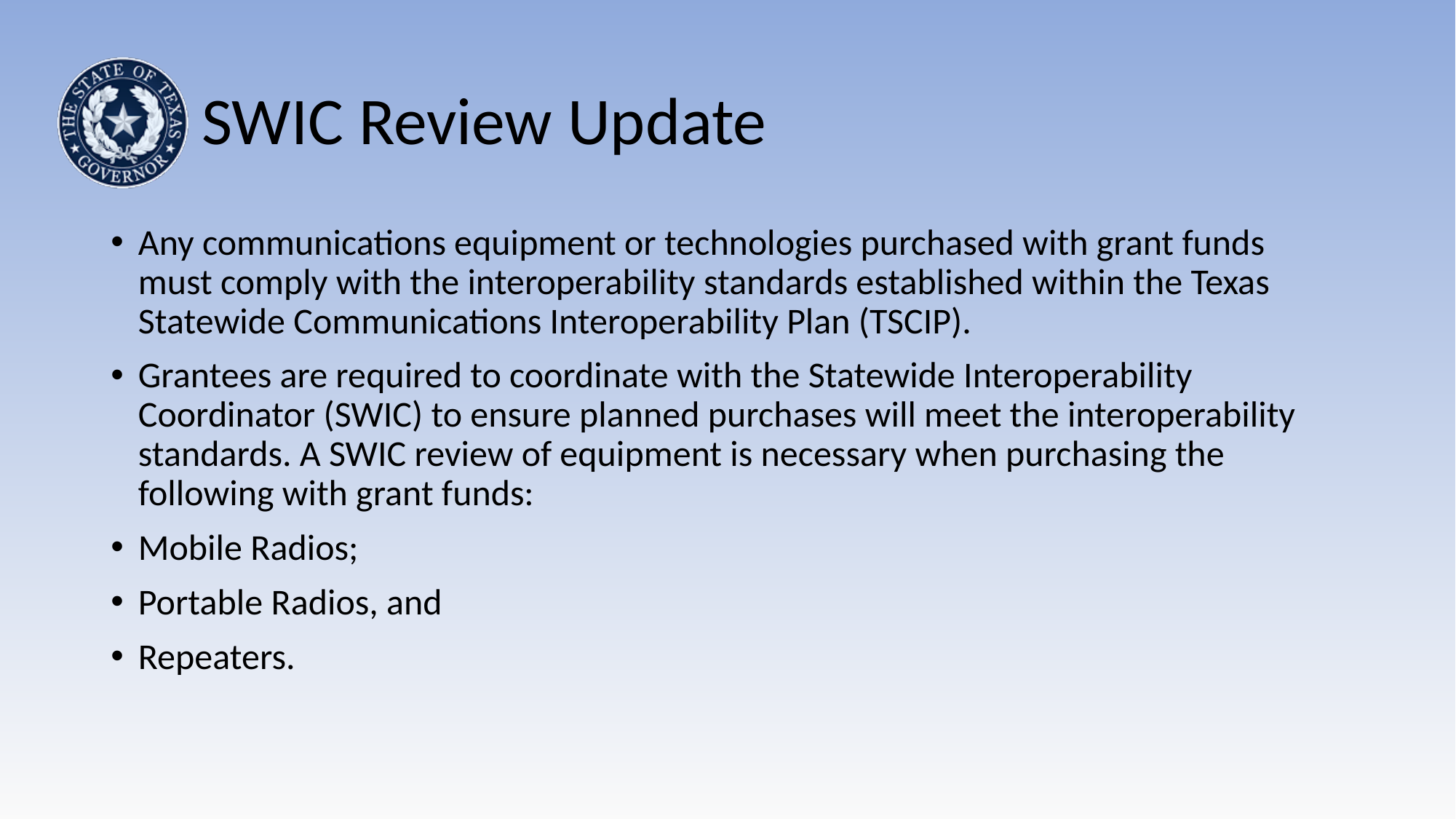

# SWIC Review Update
Any communications equipment or technologies purchased with grant funds must comply with the interoperability standards established within the Texas Statewide Communications Interoperability Plan (TSCIP).
Grantees are required to coordinate with the Statewide Interoperability Coordinator (SWIC) to ensure planned purchases will meet the interoperability standards. A SWIC review of equipment is necessary when purchasing the following with grant funds:
Mobile Radios;
Portable Radios, and
Repeaters.